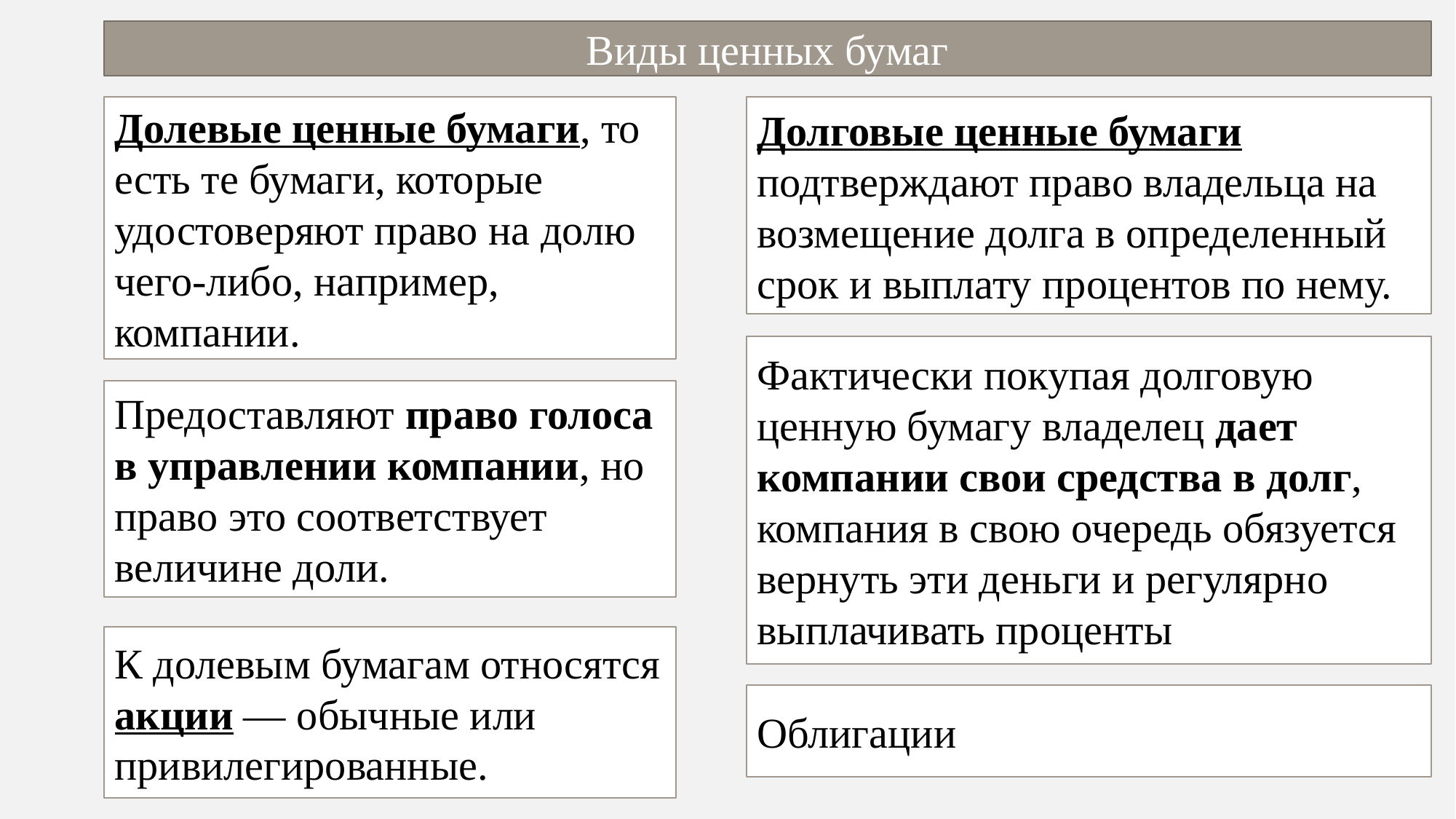

Виды ценных бумаг
Долевые ценные бумаги, то есть те бумаги, которые удостоверяют право на долю чего-либо, например, компании.
Долговые ценные бумаги подтверждают право владельца на возмещение долга в определенный срок и выплату процентов по нему.
Фактически покупая долговую ценную бумагу владелец дает компании свои средства в долг, компания в свою очередь обязуется вернуть эти деньги и регулярно выплачивать проценты
Предоставляют право голоса в управлении компании, но право это соответствует величине доли.
К долевым бумагам относятся акции — обычные или привилегированные.
Облигации